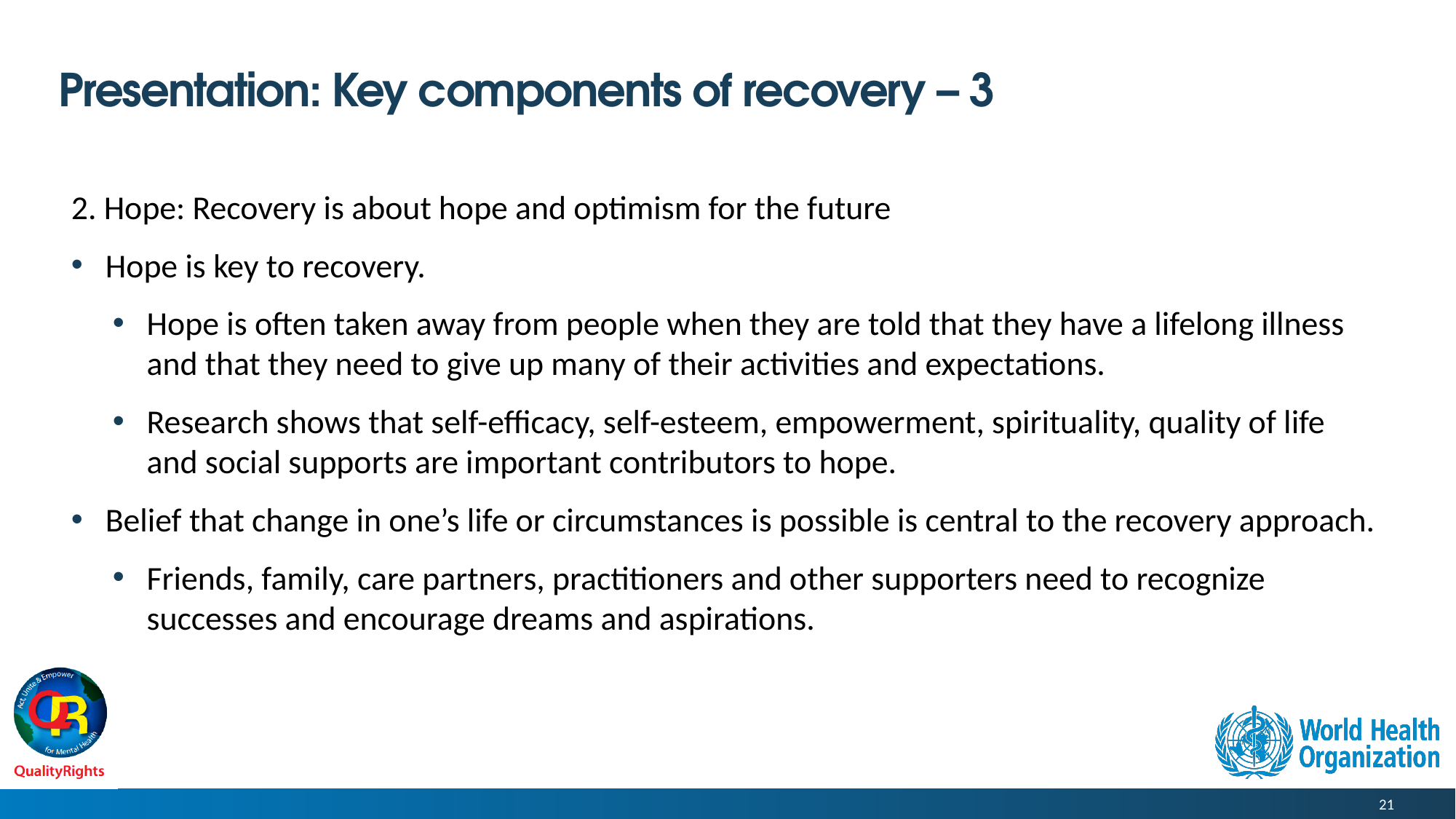

# Presentation: Key components of recovery – 3
2. Hope: Recovery is about hope and optimism for the future
Hope is key to recovery.
Hope is often taken away from people when they are told that they have a lifelong illness and that they need to give up many of their activities and expectations.
Research shows that self-efficacy, self-esteem, empowerment, spirituality, quality of life and social supports are important contributors to hope.
Belief that change in one’s life or circumstances is possible is central to the recovery approach.
Friends, family, care partners, practitioners and other supporters need to recognize successes and encourage dreams and aspirations.